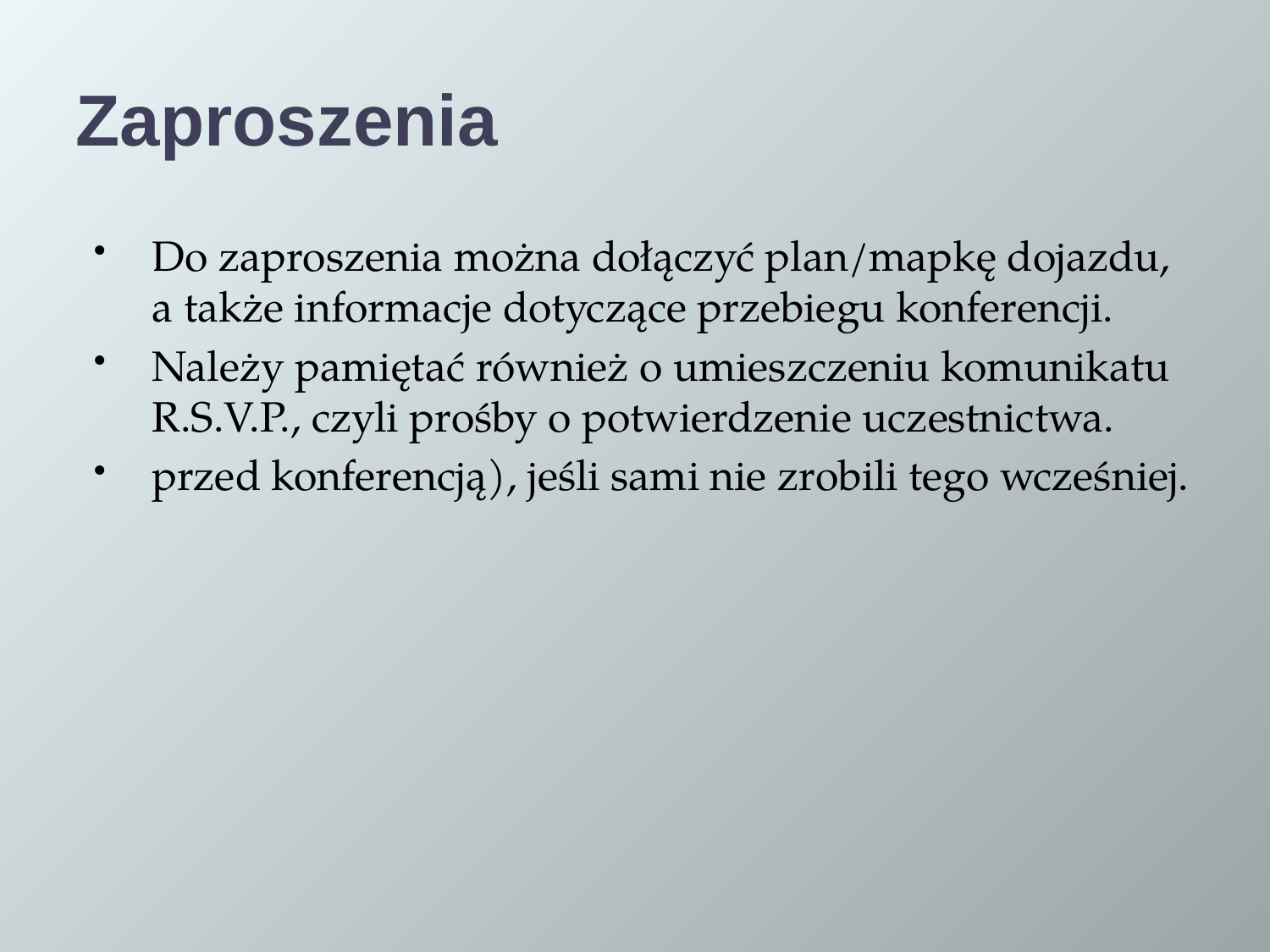

# Zaproszenia
Do zaproszenia można dołączyć plan/mapkę dojazdu, a także informacje dotyczące przebiegu konferencji.
Należy pamiętać również o umieszczeniu komunikatu R.S.V.P., czyli prośby o potwierdzenie uczestnictwa.
przed konferencją), jeśli sami nie zrobili tego wcześniej.